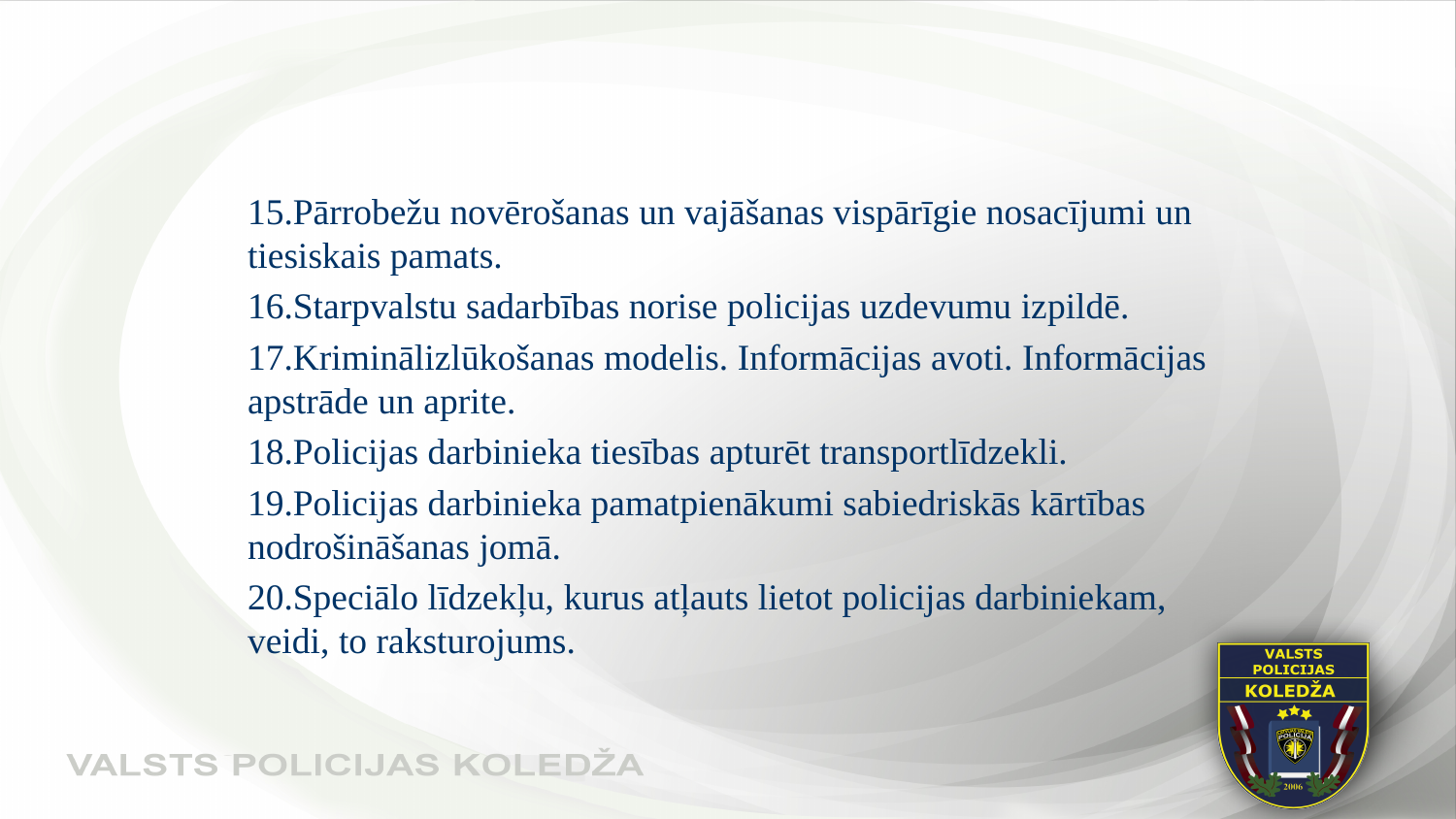

#
15.Pārrobežu novērošanas un vajāšanas vispārīgie nosacījumi un tiesiskais pamats.
16.Starpvalstu sadarbības norise policijas uzdevumu izpildē.
17.Kriminālizlūkošanas modelis. Informācijas avoti. Informācijas apstrāde un aprite.
18.Policijas darbinieka tiesības apturēt transportlīdzekli.
19.Policijas darbinieka pamatpienākumi sabiedriskās kārtības nodrošināšanas jomā.
20.Speciālo līdzekļu, kurus atļauts lietot policijas darbiniekam, veidi, to raksturojums.